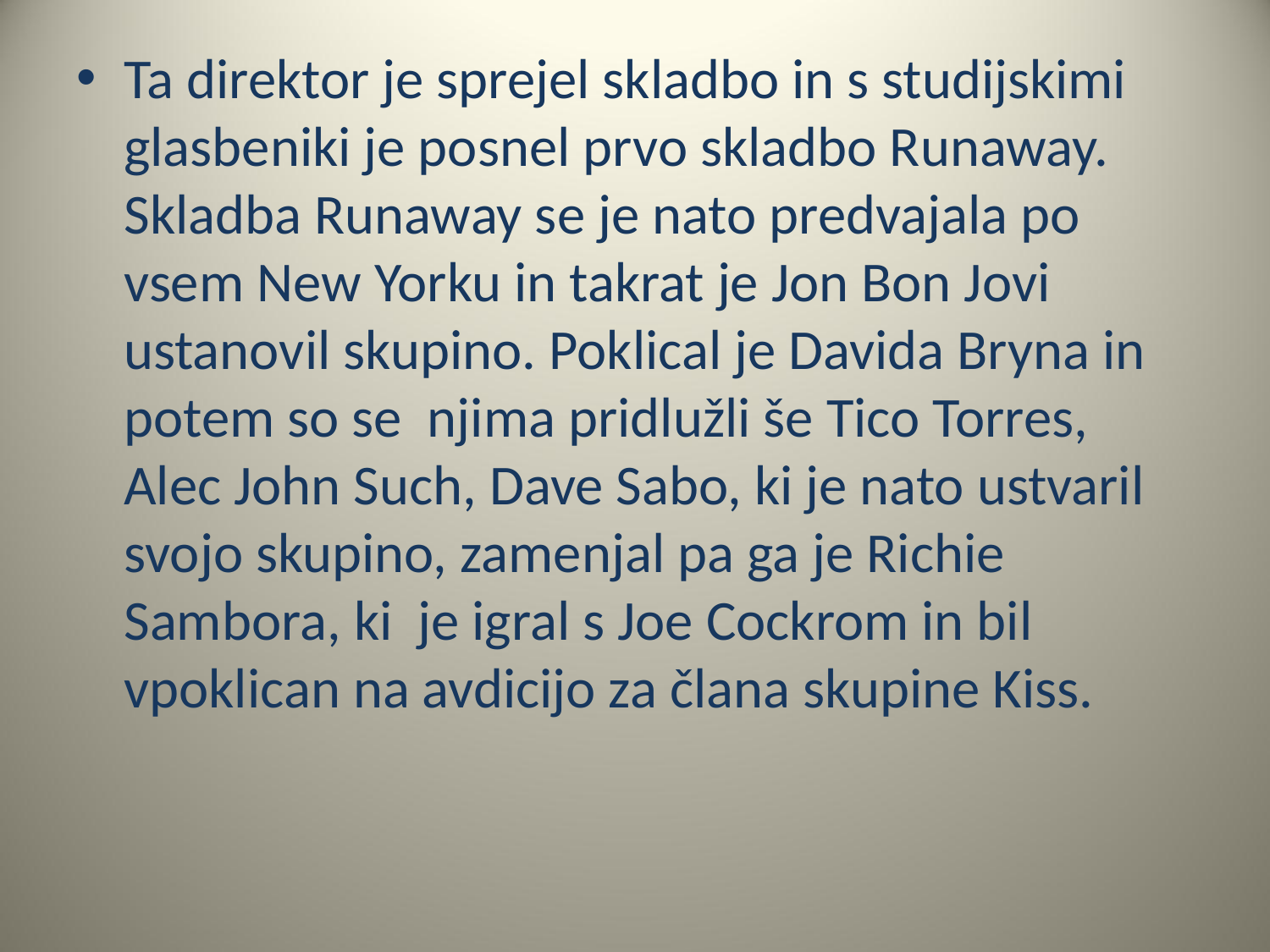

Ta direktor je sprejel skladbo in s studijskimi glasbeniki je posnel prvo skladbo Runaway. Skladba Runaway se je nato predvajala po vsem New Yorku in takrat je Jon Bon Jovi ustanovil skupino. Poklical je Davida Bryna in potem so se  njima pridlužli še Tico Torres, Alec John Such, Dave Sabo, ki je nato ustvaril svojo skupino, zamenjal pa ga je Richie Sambora, ki  je igral s Joe Cockrom in bil vpoklican na avdicijo za člana skupine Kiss.
#